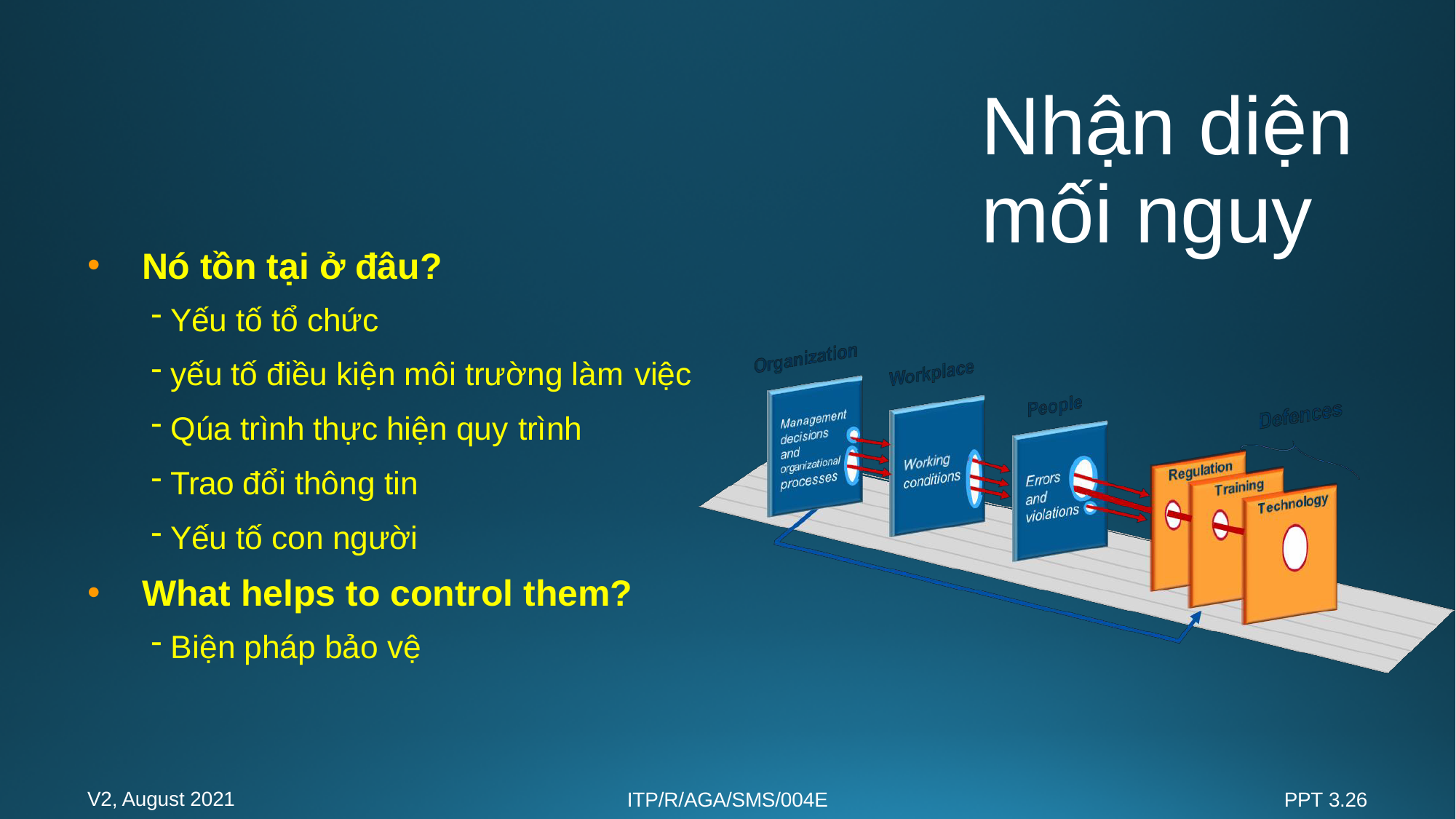

Nhận diện mối nguy
Nó tồn tại ở đâu?
Yếu tố tổ chức
yếu tố điều kiện môi trường làm việc
Qúa trình thực hiện quy trình
Trao đổi thông tin
Yếu tố con người
What helps to control them?
Biện pháp bảo vệ

V2, August 2021
ITP/R/AGA/SMS/004E
PPT 3.26